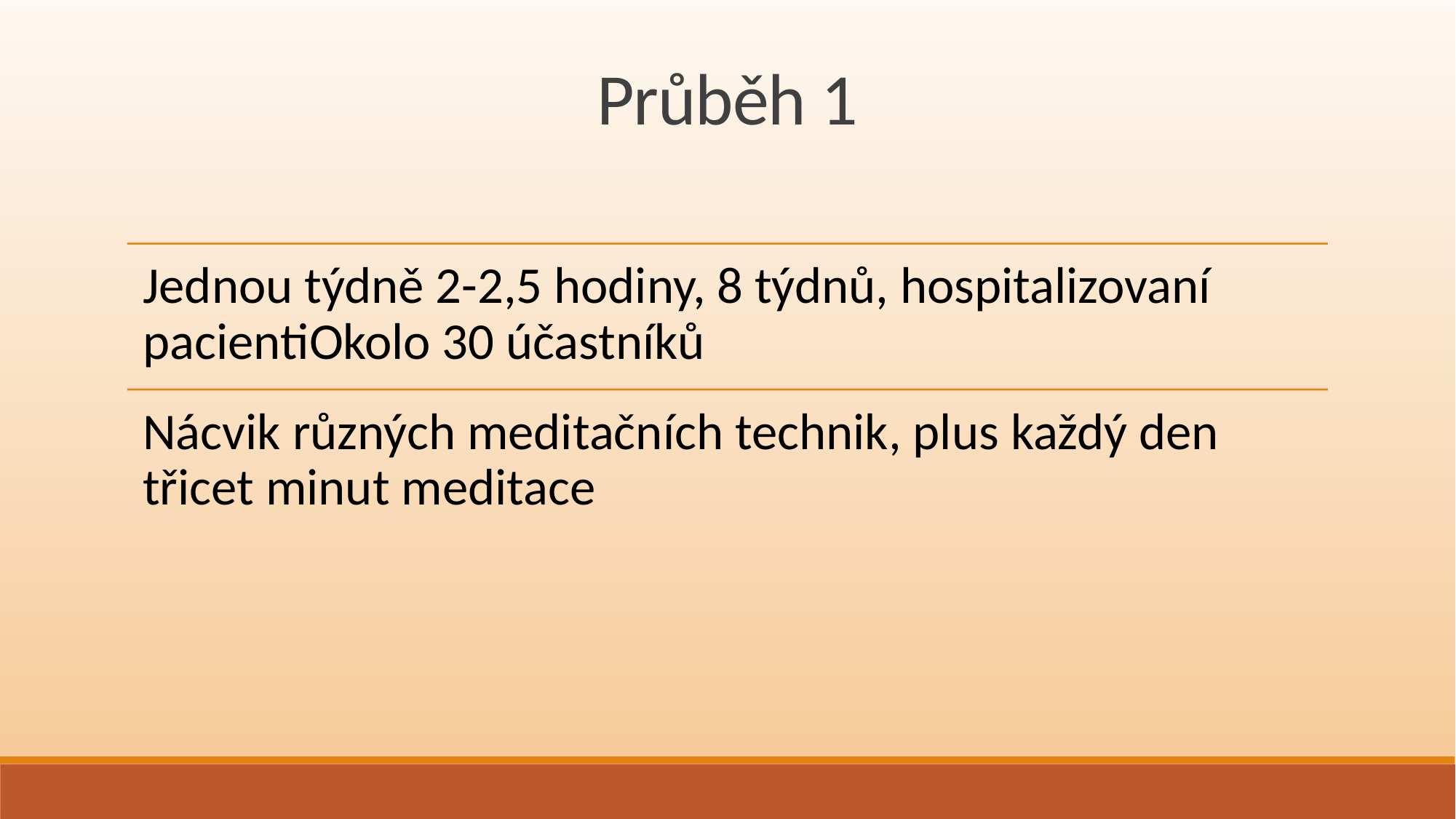

Průběh 1
Jednou týdně 2-2,5 hodiny, 8 týdnů, hospitalizovaní pacientiOkolo 30 účastníků
Nácvik různých meditačních technik, plus každý den třicet minut meditace